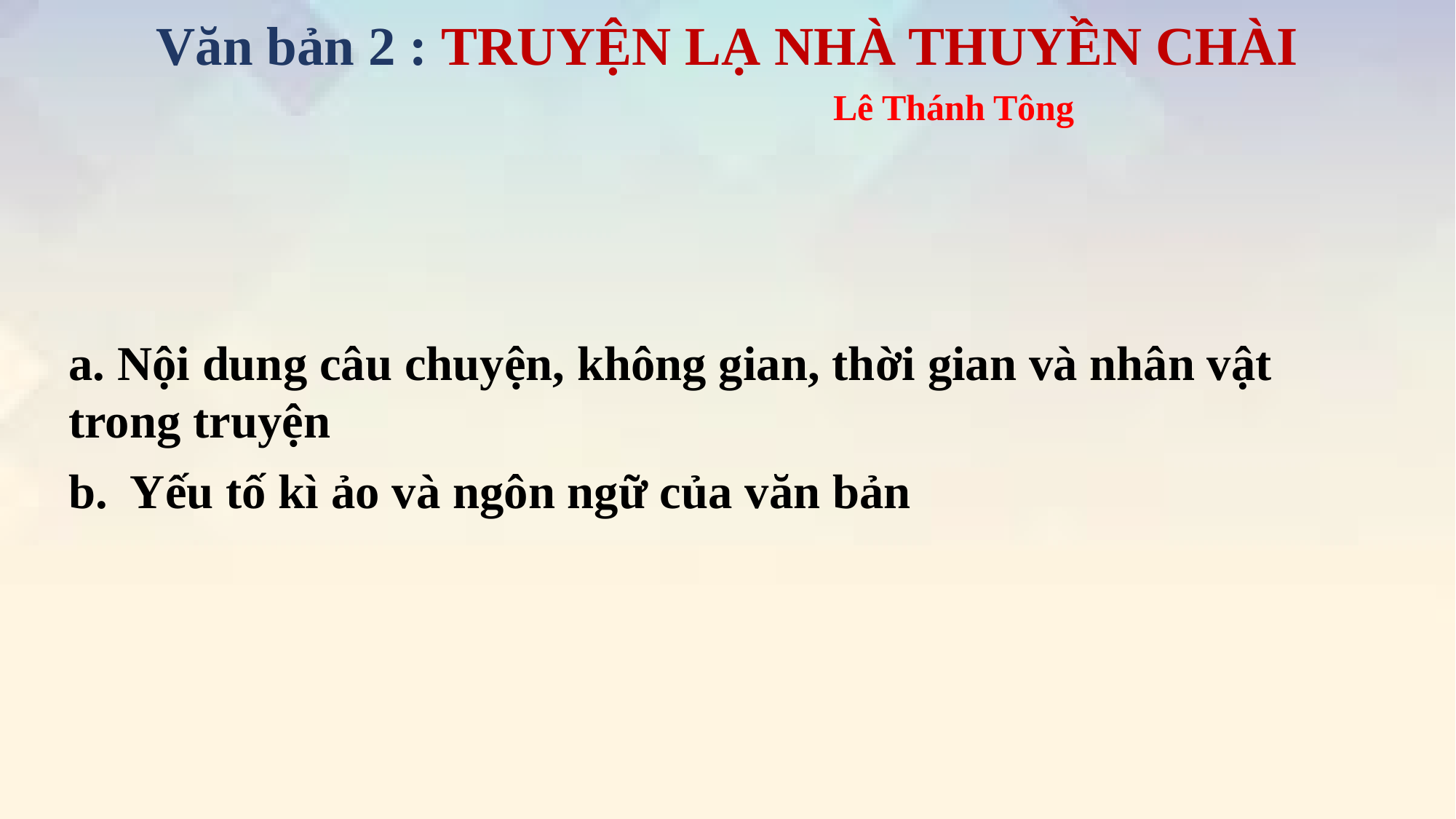

Văn bản 2 : TRUYỆN LẠ NHÀ THUYỀN CHÀI
Lê Thánh Tông
a. Nội dung câu chuyện, không gian, thời gian và nhân vật trong truyện
b.  Yếu tố kì ảo và ngôn ngữ của văn bản